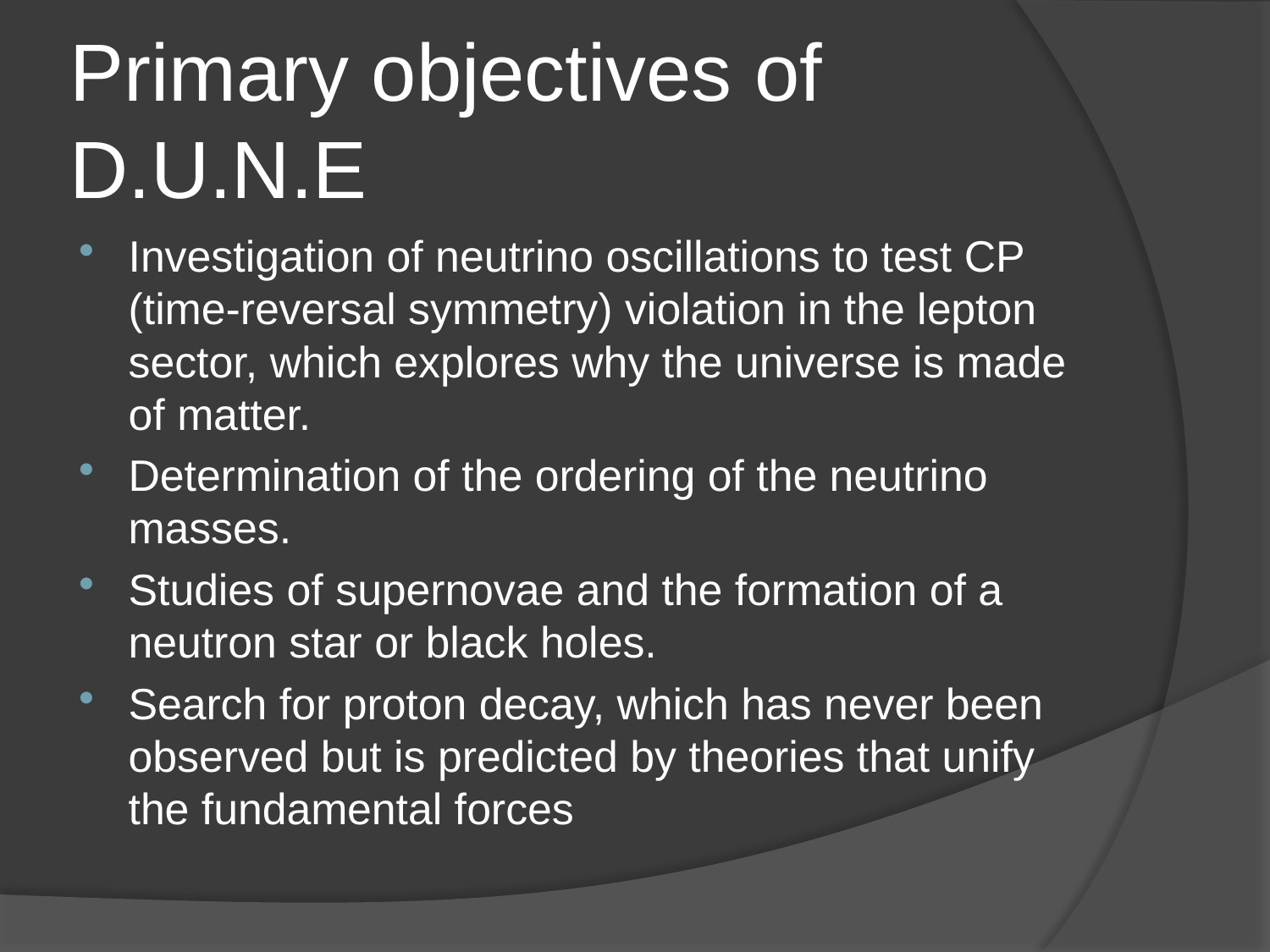

# Primary objectives of D.U.N.E
Investigation of neutrino oscillations to test CP (time-reversal symmetry) violation in the lepton sector, which explores why the universe is made of matter.
Determination of the ordering of the neutrino masses.
Studies of supernovae and the formation of a neutron star or black holes.
Search for proton decay, which has never been observed but is predicted by theories that unify the fundamental forces